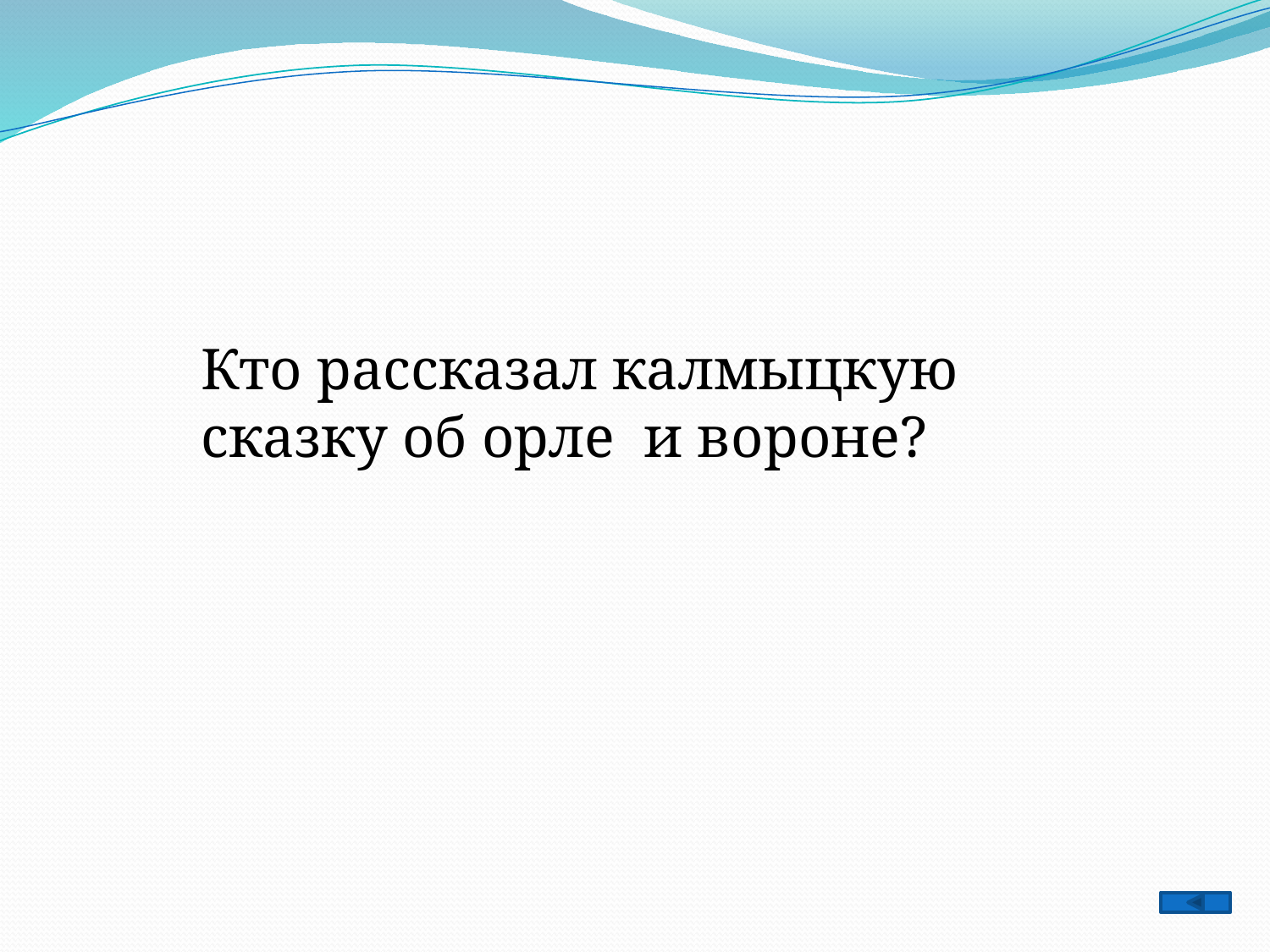

Кто рассказал калмыцкую сказку об орле  и вороне?